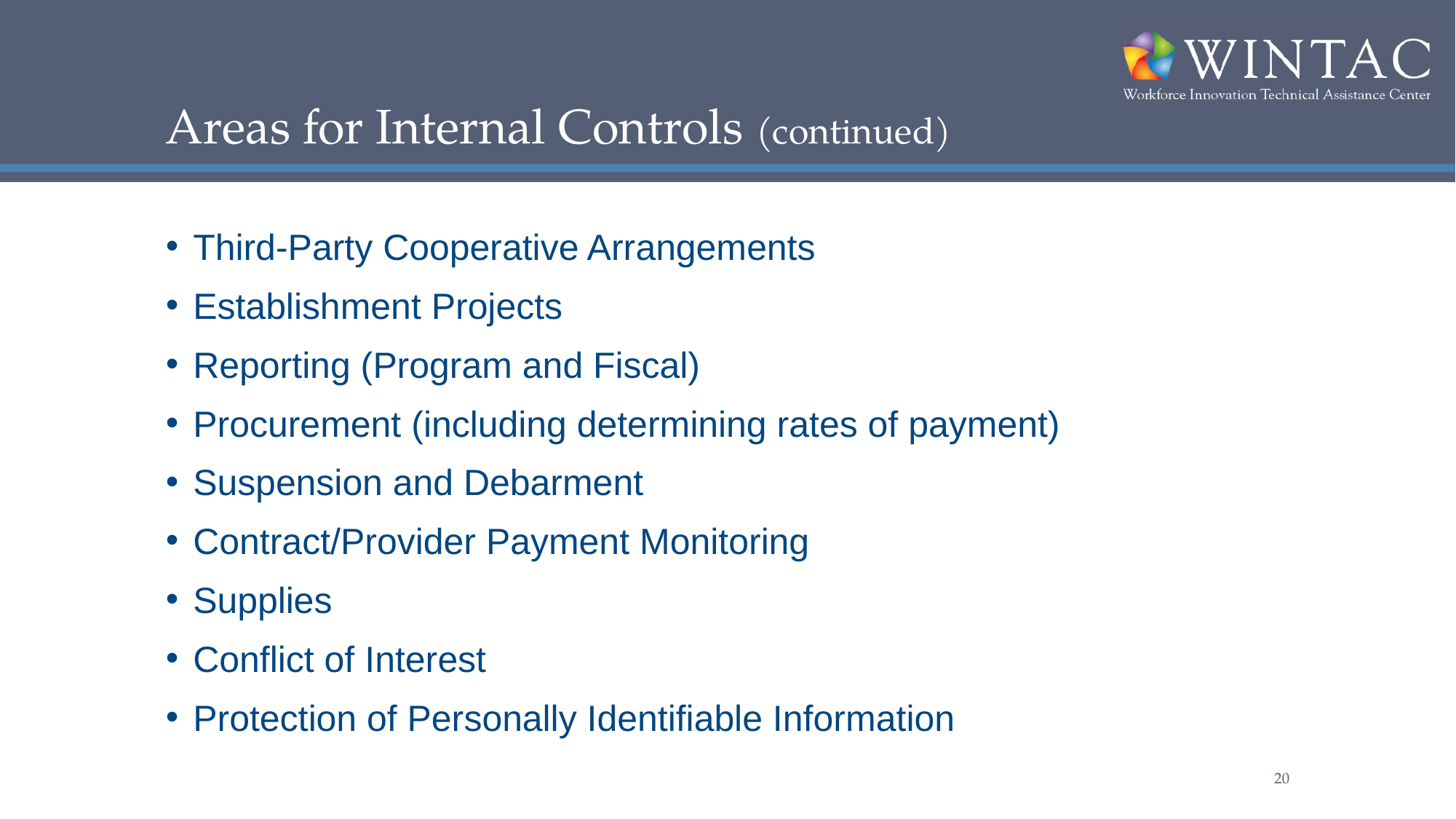

# Areas for Internal Controls (continued)
Third-Party Cooperative Arrangements
Establishment Projects
Reporting (Program and Fiscal)
Procurement (including determining rates of payment)
Suspension and Debarment
Contract/Provider Payment Monitoring
Supplies
Conflict of Interest
Protection of Personally Identifiable Information
20